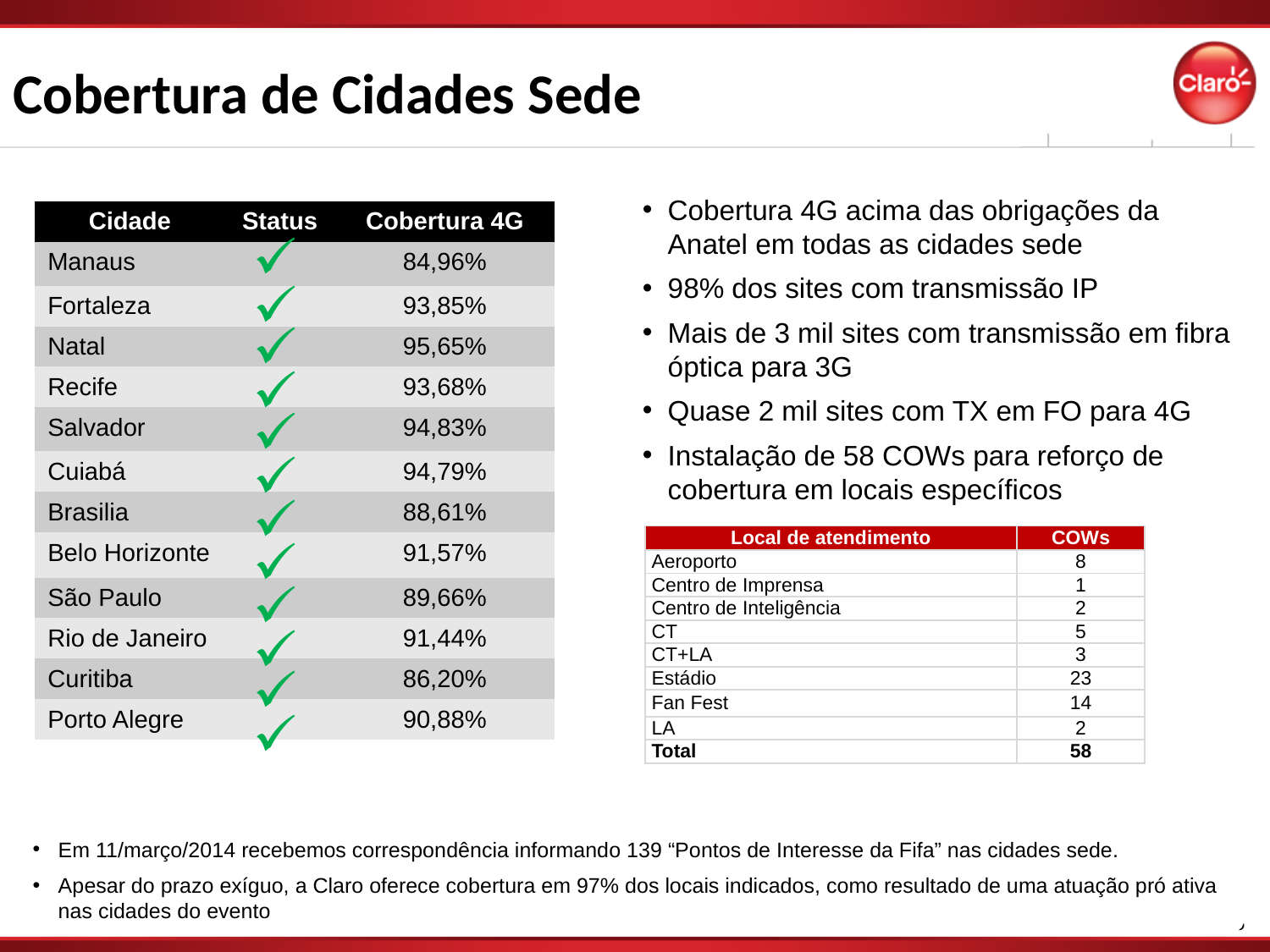

# Cobertura de Cidades Sede
Cobertura 4G acima das obrigações da Anatel em todas as cidades sede
98% dos sites com transmissão IP
Mais de 3 mil sites com transmissão em fibra óptica para 3G
Quase 2 mil sites com TX em FO para 4G
Instalação de 58 COWs para reforço de cobertura em locais específicos
| Cidade | Status | Cobertura 4G |
| --- | --- | --- |
| Manaus |  | 84,96% |
| Fortaleza |  | 93,85% |
| Natal |  | 95,65% |
| Recife |  | 93,68% |
| Salvador |  | 94,83% |
| Cuiabá |  | 94,79% |
| Brasilia |  | 88,61% |
| Belo Horizonte |  | 91,57% |
| São Paulo |  | 89,66% |
| Rio de Janeiro |  | 91,44% |
| Curitiba |  | 86,20% |
| Porto Alegre |  | 90,88% |

| Local de atendimento | COWs |
| --- | --- |
| Aeroporto | 8 |
| Centro de Imprensa | 1 |
| Centro de Inteligência | 2 |
| CT | 5 |
| CT+LA | 3 |
| Estádio | 23 |
| Fan Fest | 14 |
| LA | 2 |
| Total | 58 |
Em 11/março/2014 recebemos correspondência informando 139 “Pontos de Interesse da Fifa” nas cidades sede.
Apesar do prazo exíguo, a Claro oferece cobertura em 97% dos locais indicados, como resultado de uma atuação pró ativa nas cidades do evento